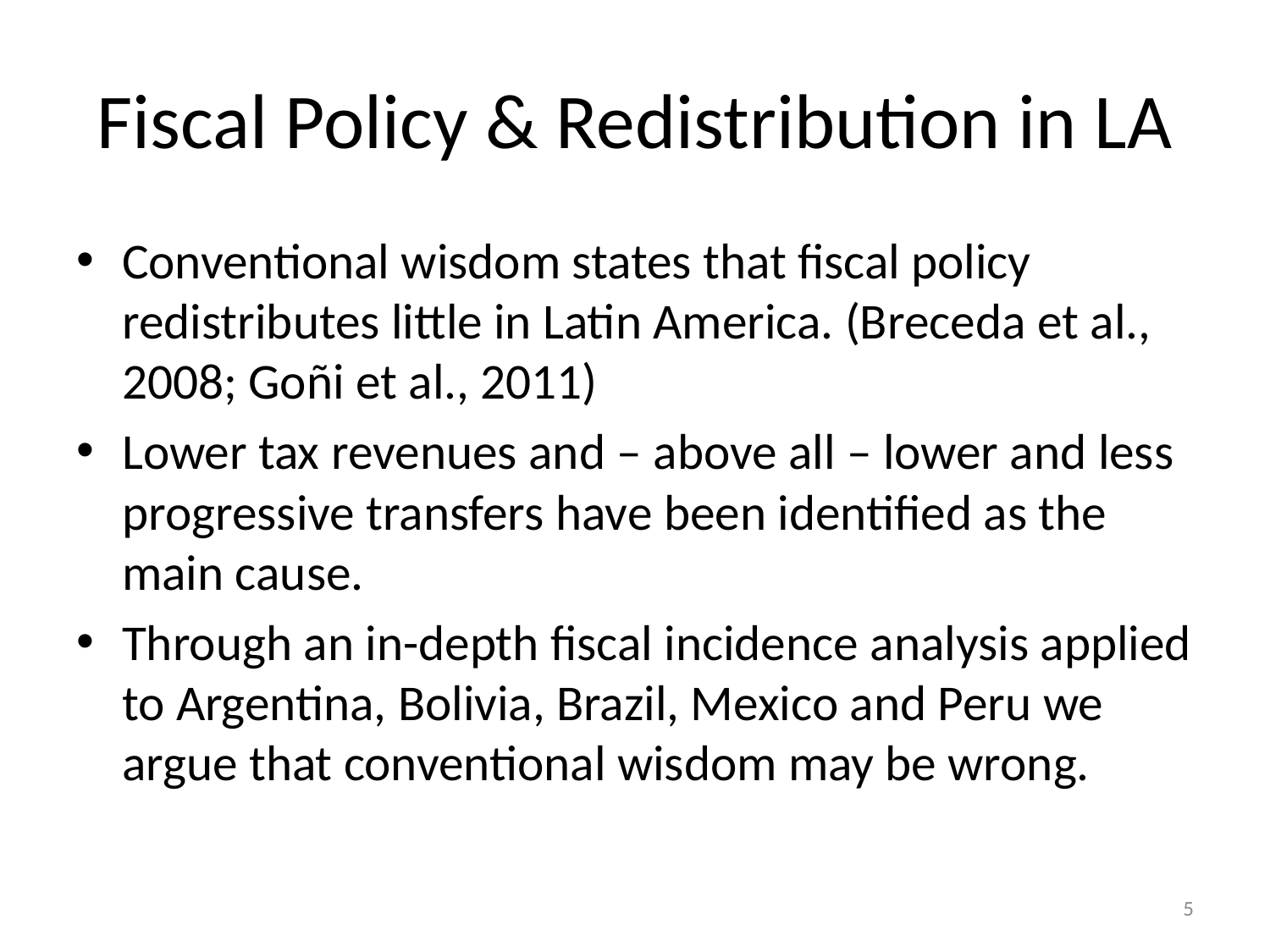

# Fiscal Policy & Redistribution in LA
Conventional wisdom states that fiscal policy redistributes little in Latin America. (Breceda et al., 2008; Goñi et al., 2011)
Lower tax revenues and – above all – lower and less progressive transfers have been identified as the main cause.
Through an in-depth fiscal incidence analysis applied to Argentina, Bolivia, Brazil, Mexico and Peru we argue that conventional wisdom may be wrong.

5